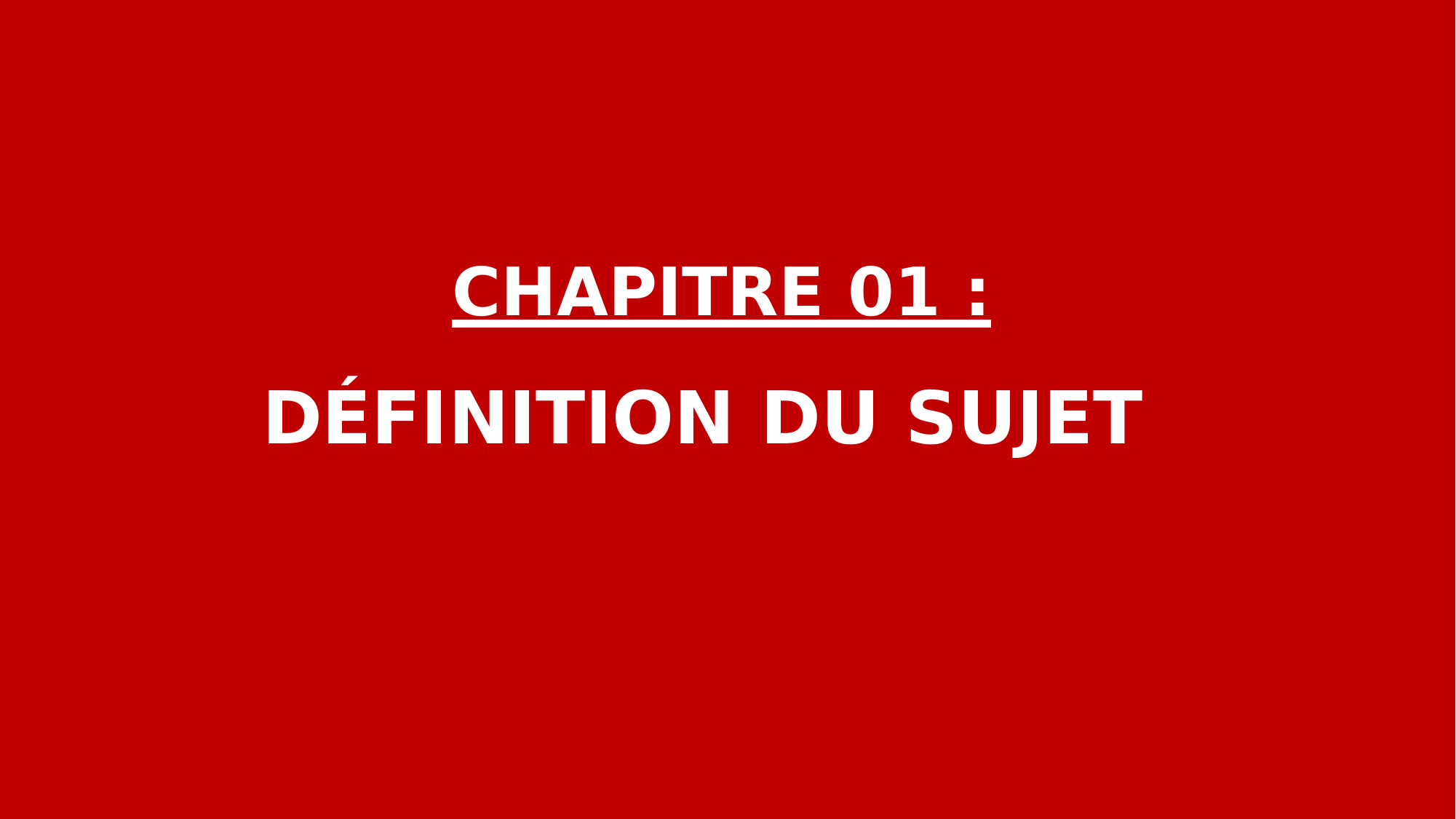

# CHAPITRE 01 :
DÉFINITION DU SUJET